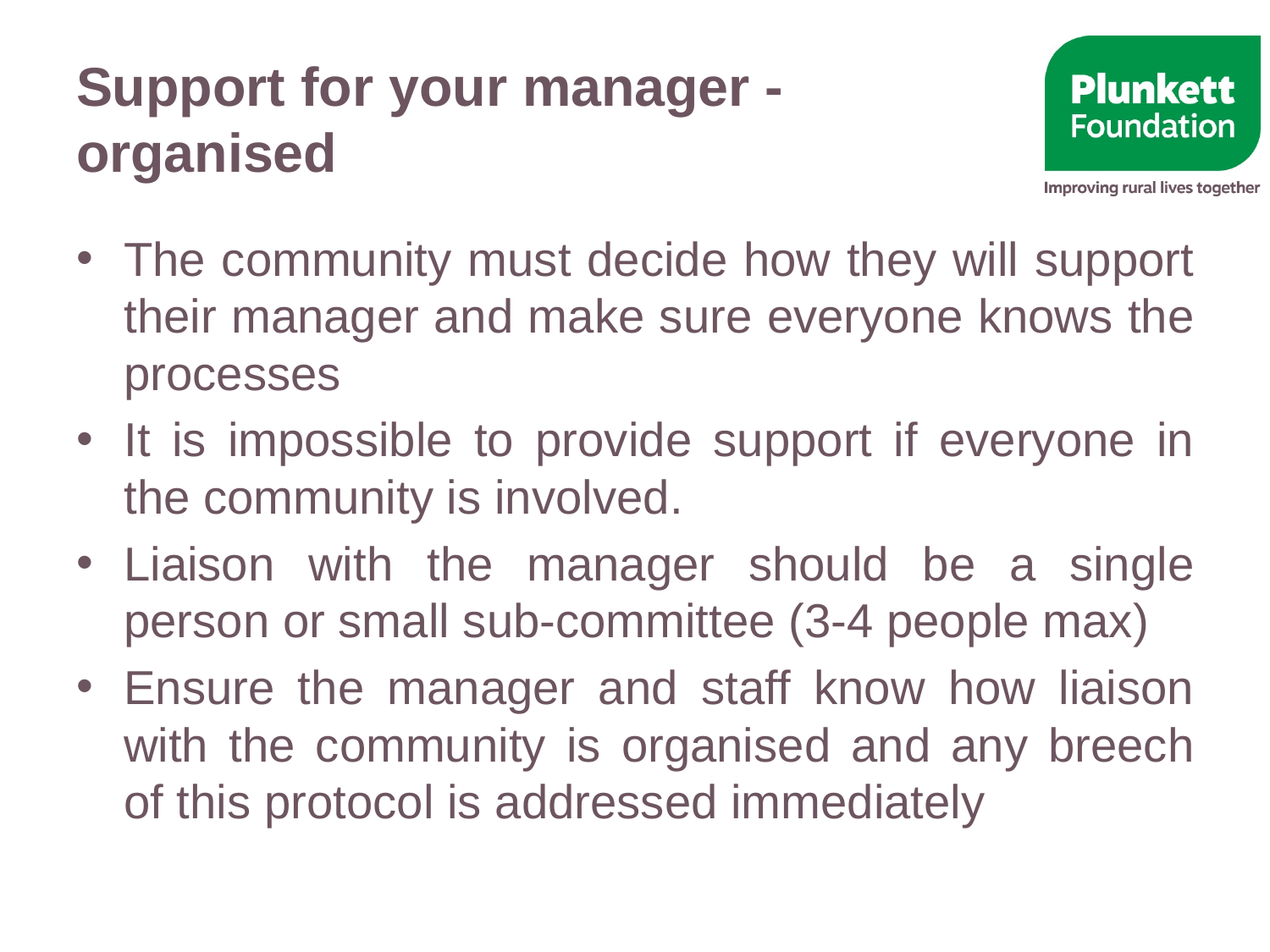

# Support for your manager - organised
The community must decide how they will support their manager and make sure everyone knows the processes
It is impossible to provide support if everyone in the community is involved.
Liaison with the manager should be a single person or small sub-committee (3-4 people max)
Ensure the manager and staff know how liaison with the community is organised and any breech of this protocol is addressed immediately